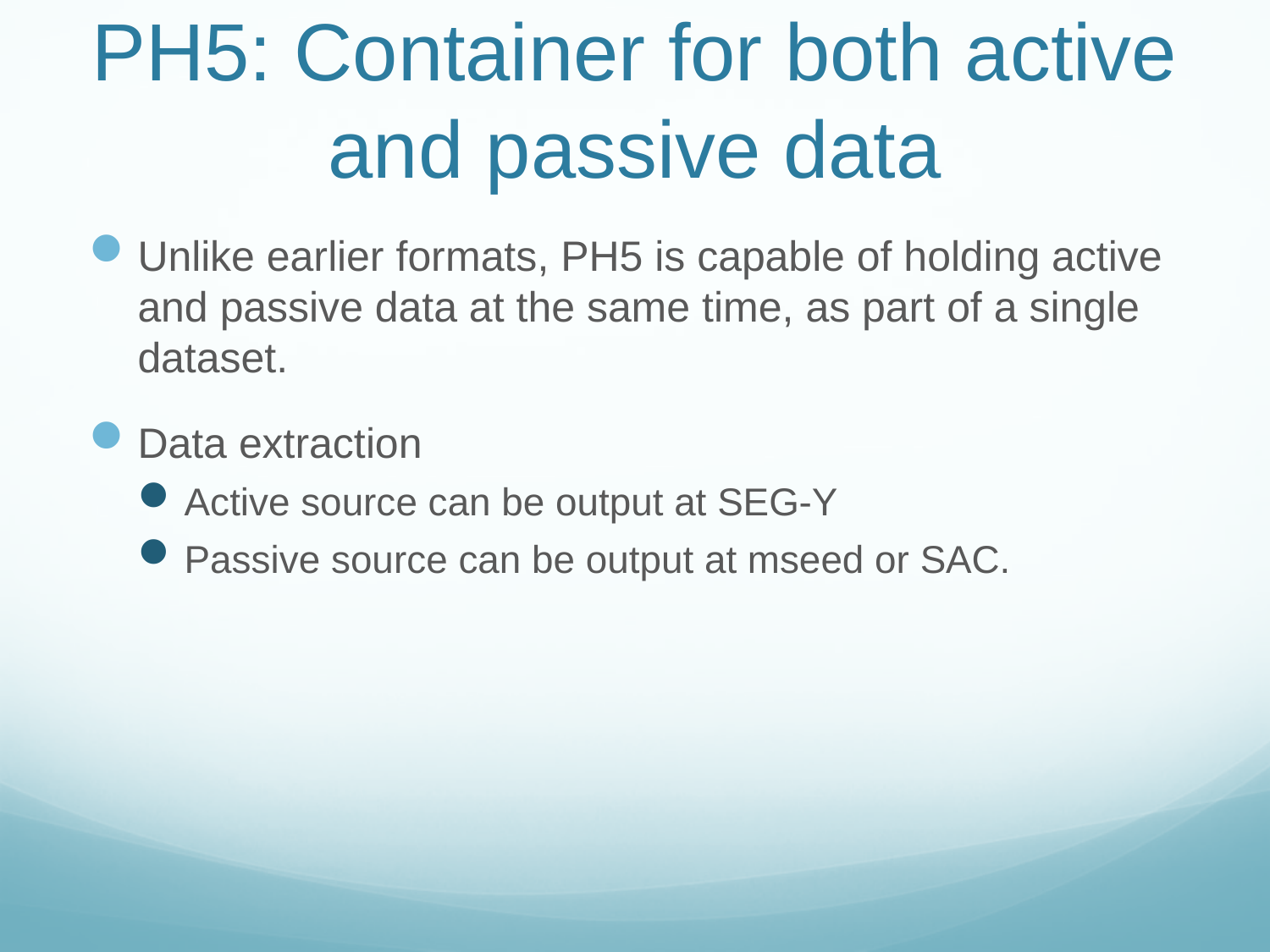

# PH5: Container for both active and passive data
Unlike earlier formats, PH5 is capable of holding active and passive data at the same time, as part of a single dataset.
Data extraction
Active source can be output at SEG-Y
Passive source can be output at mseed or SAC.